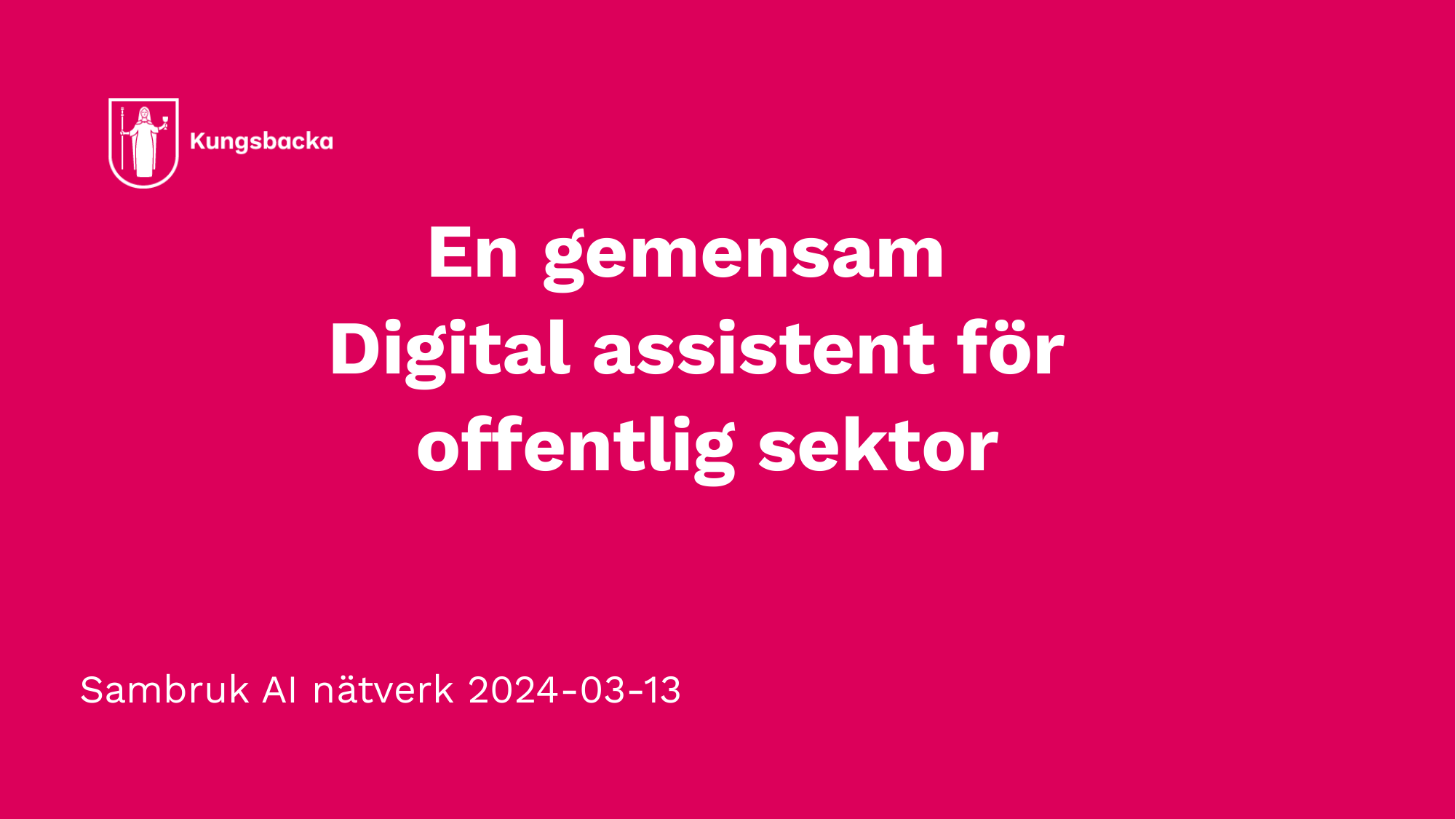

En gemensam
Digital assistent för
 offentlig sektor
Sambruk AI nätverk 2024-03-13